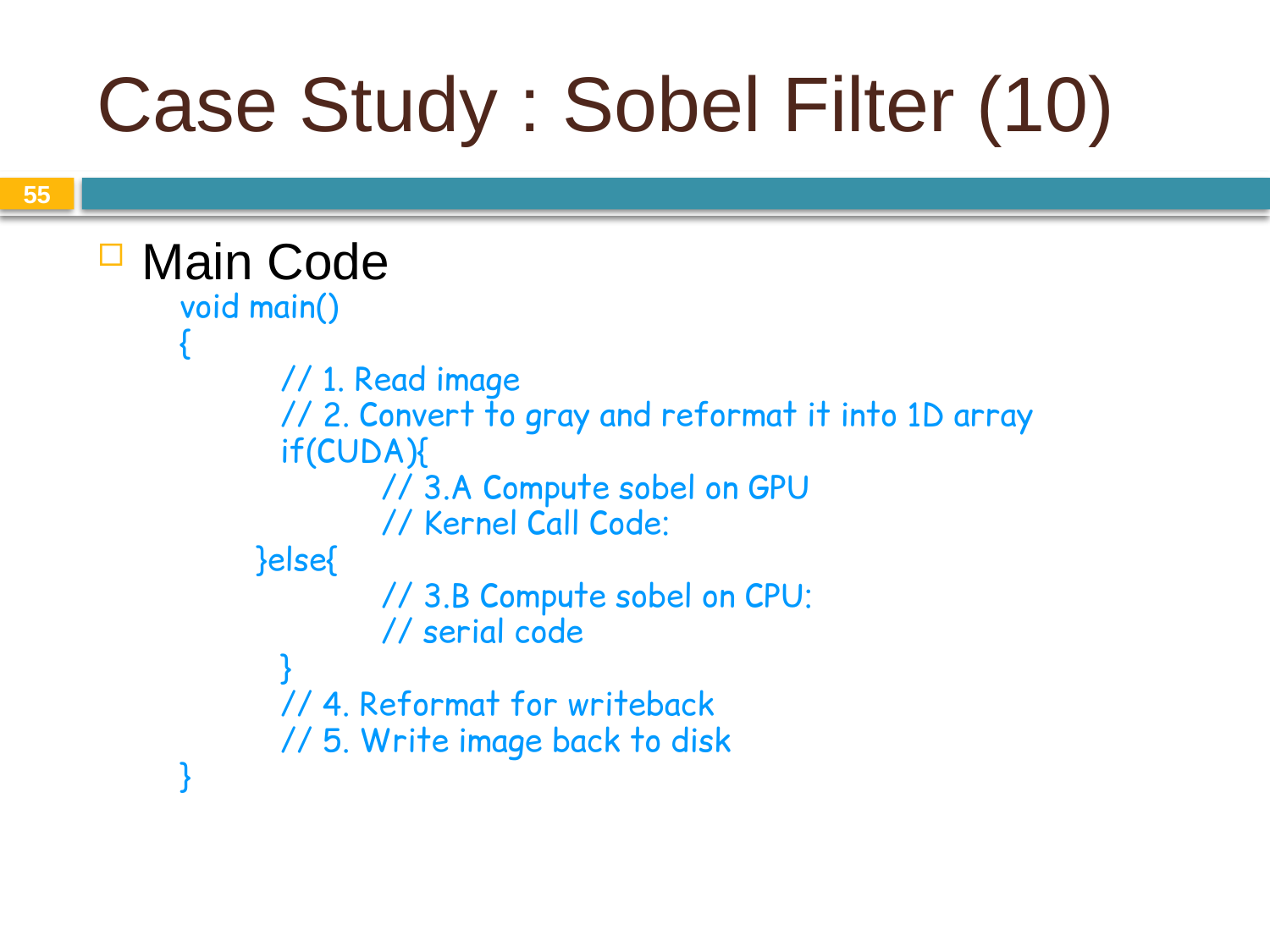

# Case Study : Sobel Filter (10)
55
Main Code
void main()
{
	// 1. Read image
	// 2. Convert to gray and reformat it into 1D array
	if(CUDA){
		// 3.A Compute sobel on GPU
		// Kernel Call Code:
        }else{
		// 3.B Compute sobel on CPU:
		// serial code
	}
	// 4. Reformat for writeback
	// 5. Write image back to disk
}